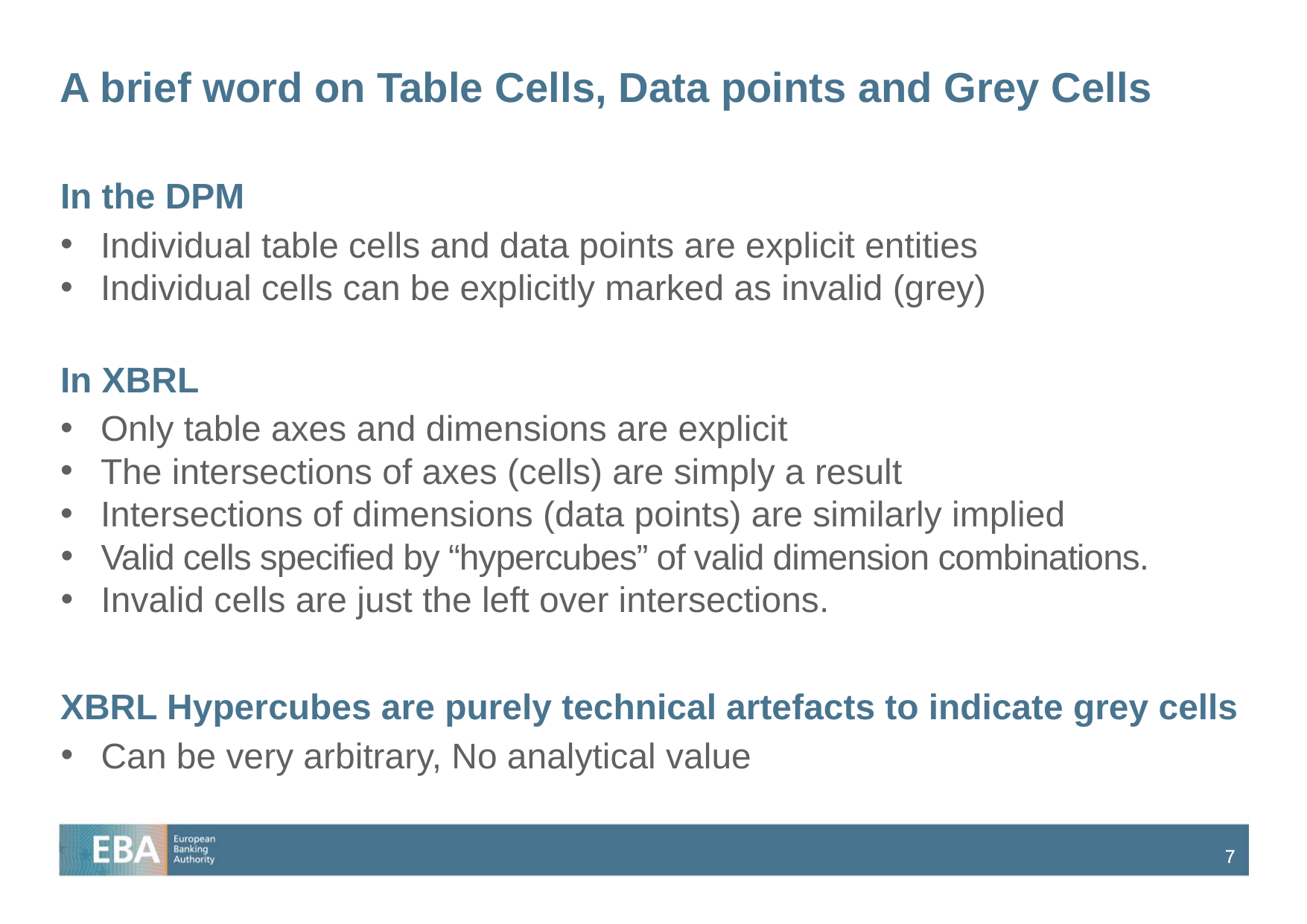

# A brief word on Table Cells, Data points and Grey Cells
In the DPM
Individual table cells and data points are explicit entities
Individual cells can be explicitly marked as invalid (grey)

In XBRL
Only table axes and dimensions are explicit
The intersections of axes (cells) are simply a result
Intersections of dimensions (data points) are similarly implied
Valid cells specified by “hypercubes” of valid dimension combinations.
Invalid cells are just the left over intersections.

XBRL Hypercubes are purely technical artefacts to indicate grey cells
Can be very arbitrary, No analytical value